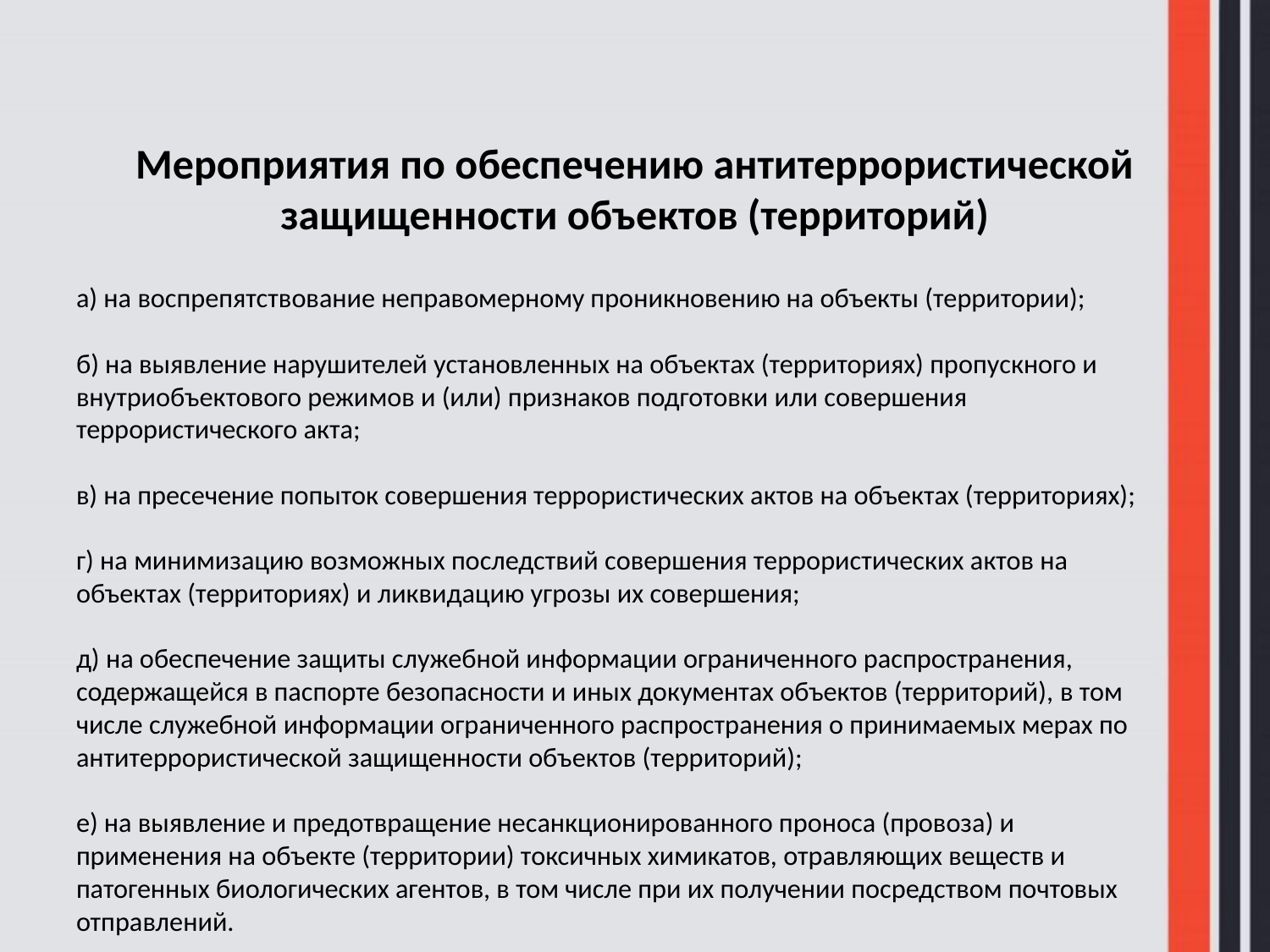

Мероприятия по обеспечению антитеррористической защищенности объектов (территорий)
а) на воспрепятствование неправомерному проникновению на объекты (территории);

б) на выявление нарушителей установленных на объектах (территориях) пропускного и внутриобъектового режимов и (или) признаков подготовки или совершения террористического акта;

в) на пресечение попыток совершения террористических актов на объектах (территориях);

г) на минимизацию возможных последствий совершения террористических актов на объектах (территориях) и ликвидацию угрозы их совершения;

д) на обеспечение защиты служебной информации ограниченного распространения, содержащейся в паспорте безопасности и иных документах объектов (территорий), в том числе служебной информации ограниченного распространения о принимаемых мерах по антитеррористической защищенности объектов (территорий);

е) на выявление и предотвращение несанкционированного проноса (провоза) и применения на объекте (территории) токсичных химикатов, отравляющих веществ и патогенных биологических агентов, в том числе при их получении посредством почтовых отправлений.